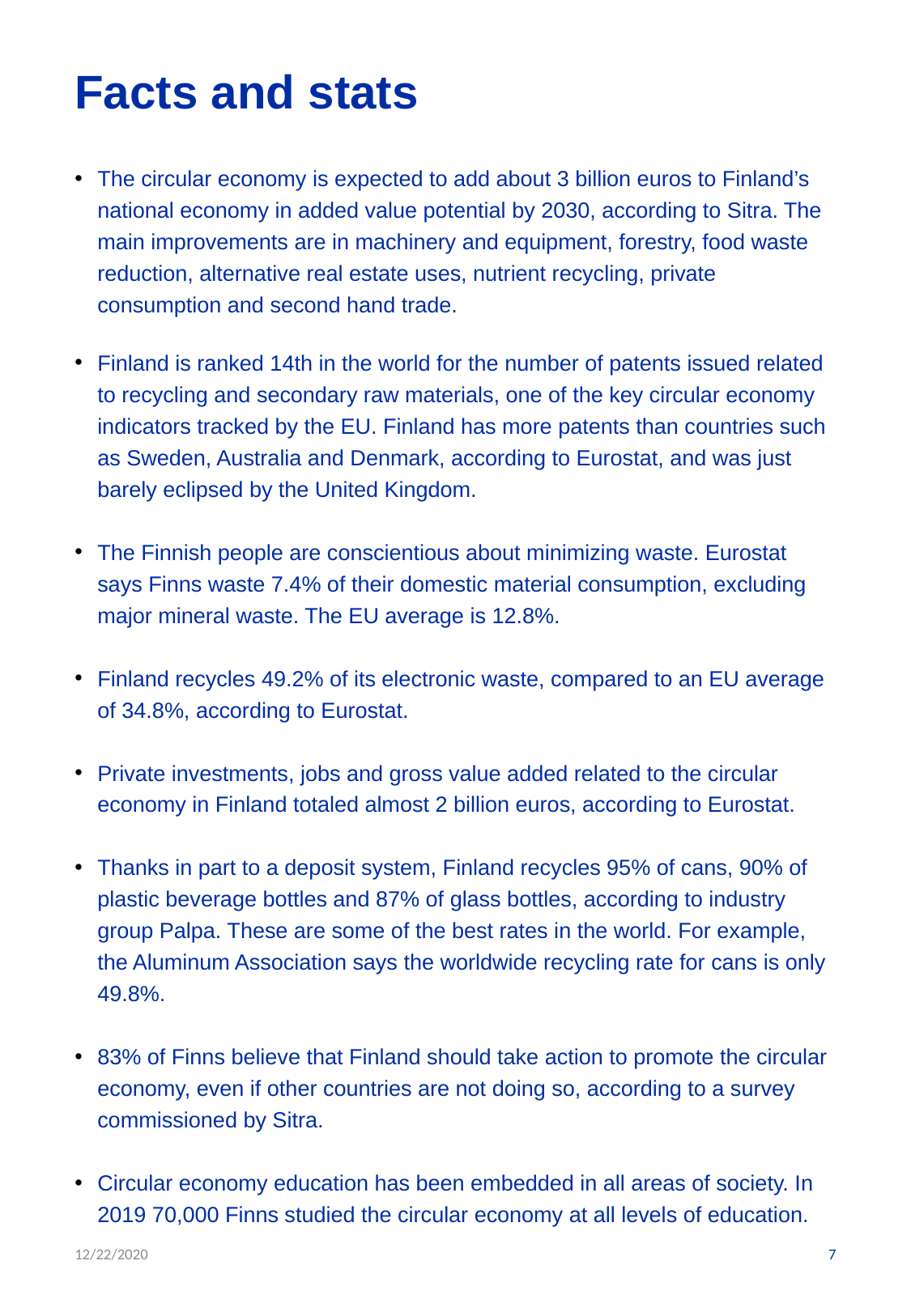

# Facts and stats
The circular economy is expected to add about 3 billion euros to Finland’s national economy in added value potential by 2030, according to Sitra. The main improvements are in machinery and equipment, forestry, food waste reduction, alternative real estate uses, nutrient recycling, private consumption and second hand trade.
Finland is ranked 14th in the world for the number of patents issued related to recycling and secondary raw materials, one of the key circular economy indicators tracked by the EU. Finland has more patents than countries such as Sweden, Australia and Denmark, according to Eurostat, and was just barely eclipsed by the United Kingdom.
The Finnish people are conscientious about minimizing waste. Eurostat says Finns waste 7.4% of their domestic material consumption, excluding major mineral waste. The EU average is 12.8%.
Finland recycles 49.2% of its electronic waste, compared to an EU average of 34.8%, according to Eurostat.

Private investments, jobs and gross value added related to the circular economy in Finland totaled almost 2 billion euros, according to Eurostat.

Thanks in part to a deposit system, Finland recycles 95% of cans, 90% of plastic beverage bottles and 87% of glass bottles, according to industry group Palpa. These are some of the best rates in the world. For example, the Aluminum Association says the worldwide recycling rate for cans is only 49.8%.

83% of Finns believe that Finland should take action to promote the circular economy, even if other countries are not doing so, according to a survey commissioned by Sitra.

Circular economy education has been embedded in all areas of society. In 2019 70,000 Finns studied the circular economy at all levels of education.

12/22/2020
7